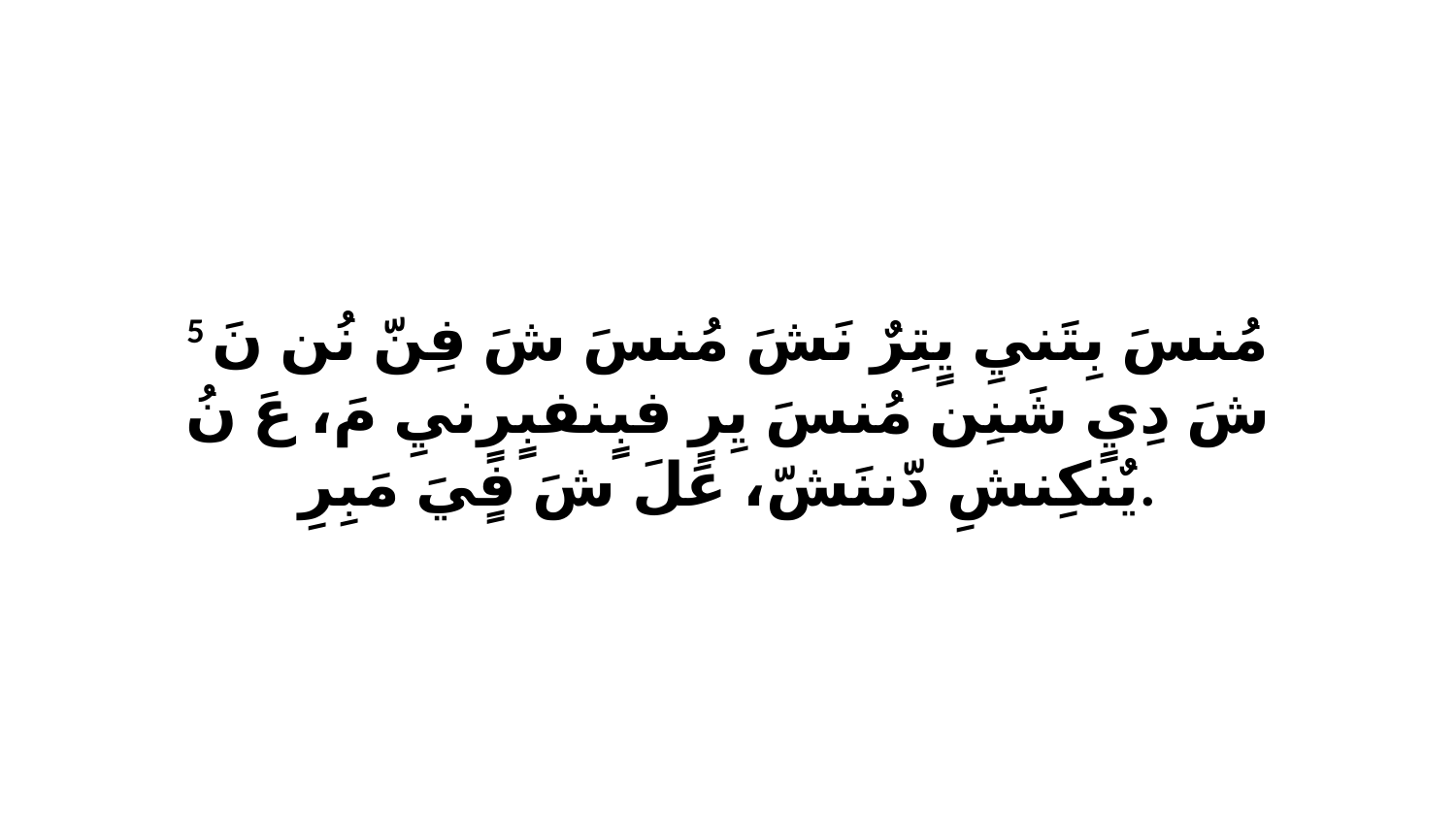

5 مُنسَ بِتَنيِ يٍتِرٌ نَشَ مُنسَ شَ فِنّ نُن نَ شَ دِيٍ شَنِن مُنسَ يِرٍ فبٍنفبٍرٍنيِ مَ، عَ نُ يٌنكِنشِ دّننَشّ، عَلَ شَ فٍيَ مَبِرِ.